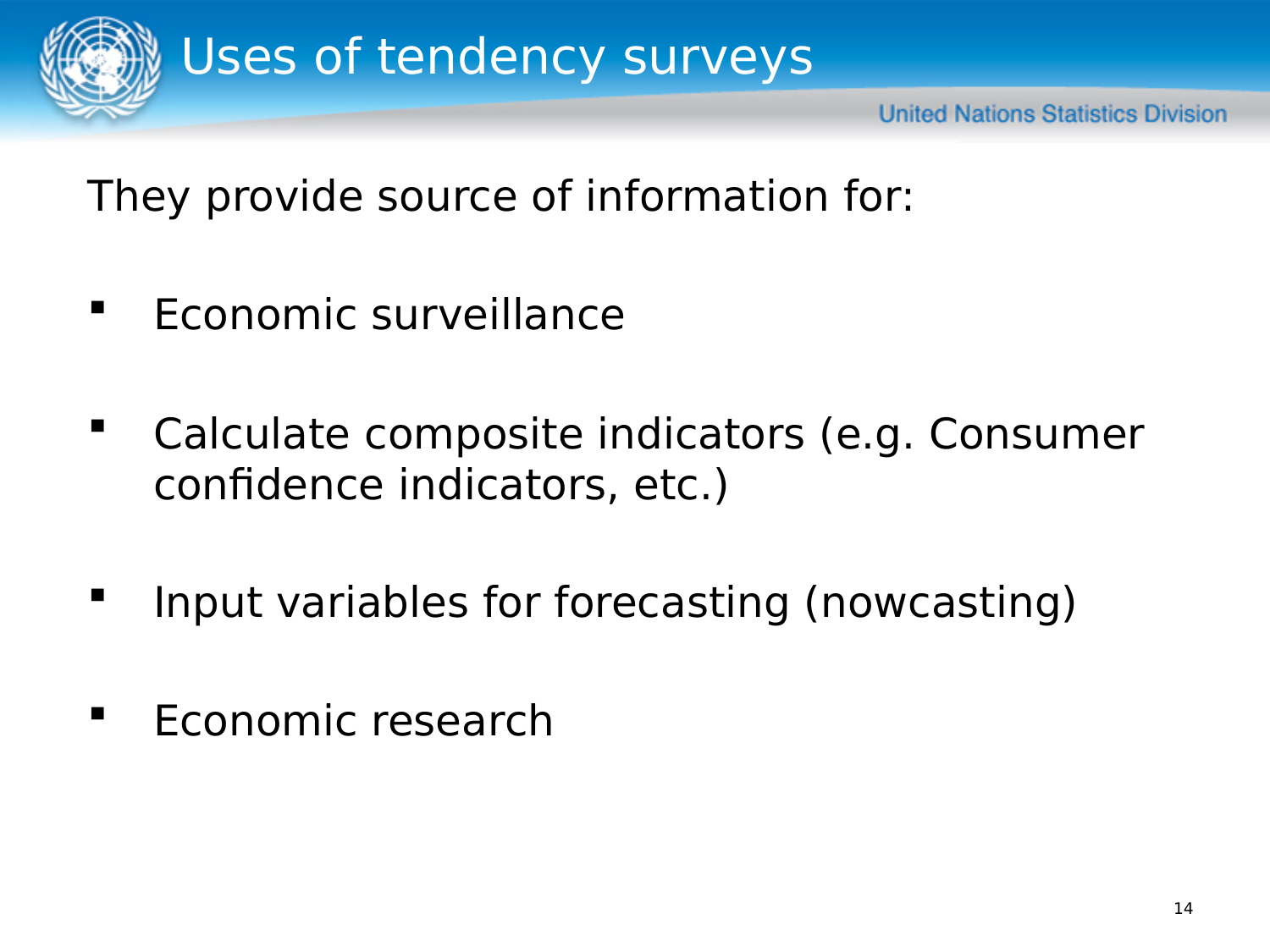

Uses of tendency surveys
They provide source of information for:

Economic surveillance

Calculate composite indicators (e.g. Consumer confidence indicators, etc.)

Input variables for forecasting (nowcasting)

Economic research

14